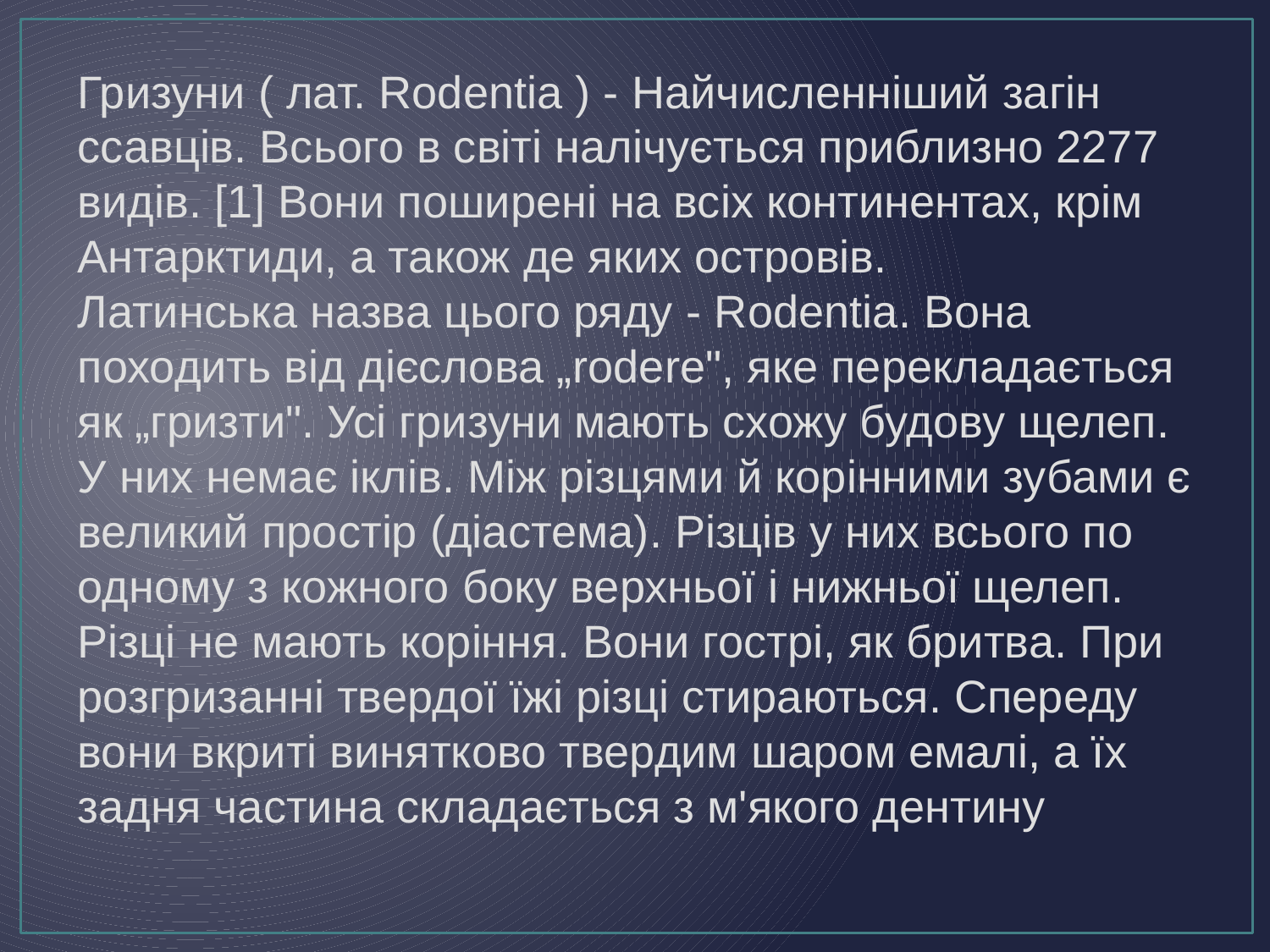

Гризуни ( лат. Rodentia ) - Найчисленніший загін ссавців. Всього в світі налічується приблизно 2277 видів. [1] Вони поширені на всіх континентах, крім Антарктиди, а також де яких островів.
Латинська назва цього ряду - Rodentia. Вона походить від дієслова „rodere", яке перекладається як „гризти". Усі гризуни мають схожу будову щелеп. У них немає іклів. Між різцями й корінними зубами є великий простір (діастема). Різців у них всього по одному з кожного боку верхньої і нижньої щелеп. Різці не мають коріння. Вони гострі, як бритва. При розгризанні твердої їжі різці стираються. Спереду вони вкриті винятково твердим шаром емалі, а їх задня частина складається з м'якого дентину